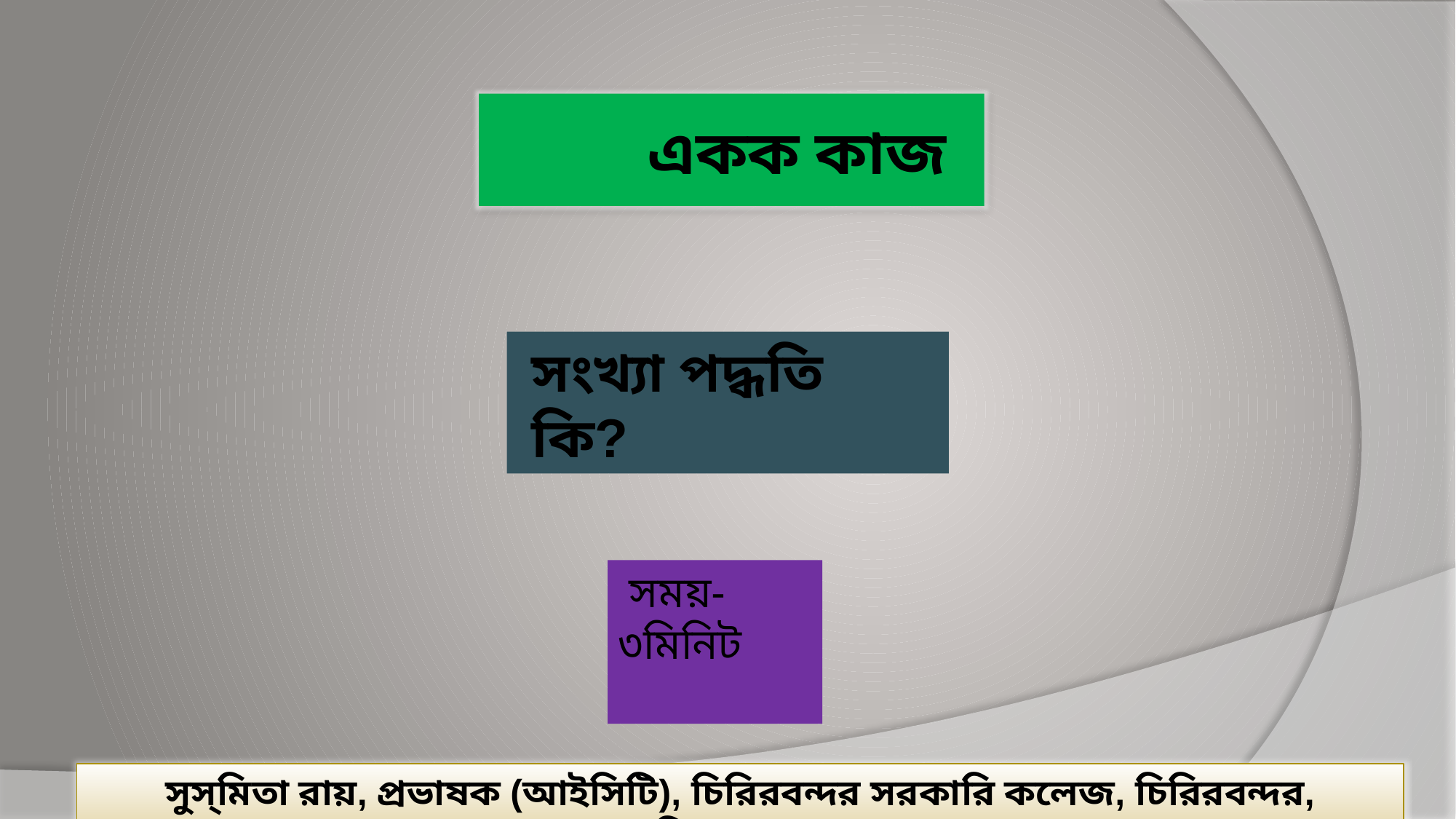

একক কাজ
 সংখ্যা পদ্ধতি  কি?
 সময়-৩মিনিট
সুস্‌মিতা রায়, প্রভাষক (আইসিটি), চিরিরবন্দর সরকারি কলেজ, চিরিরবন্দর, দিনাজপুর।